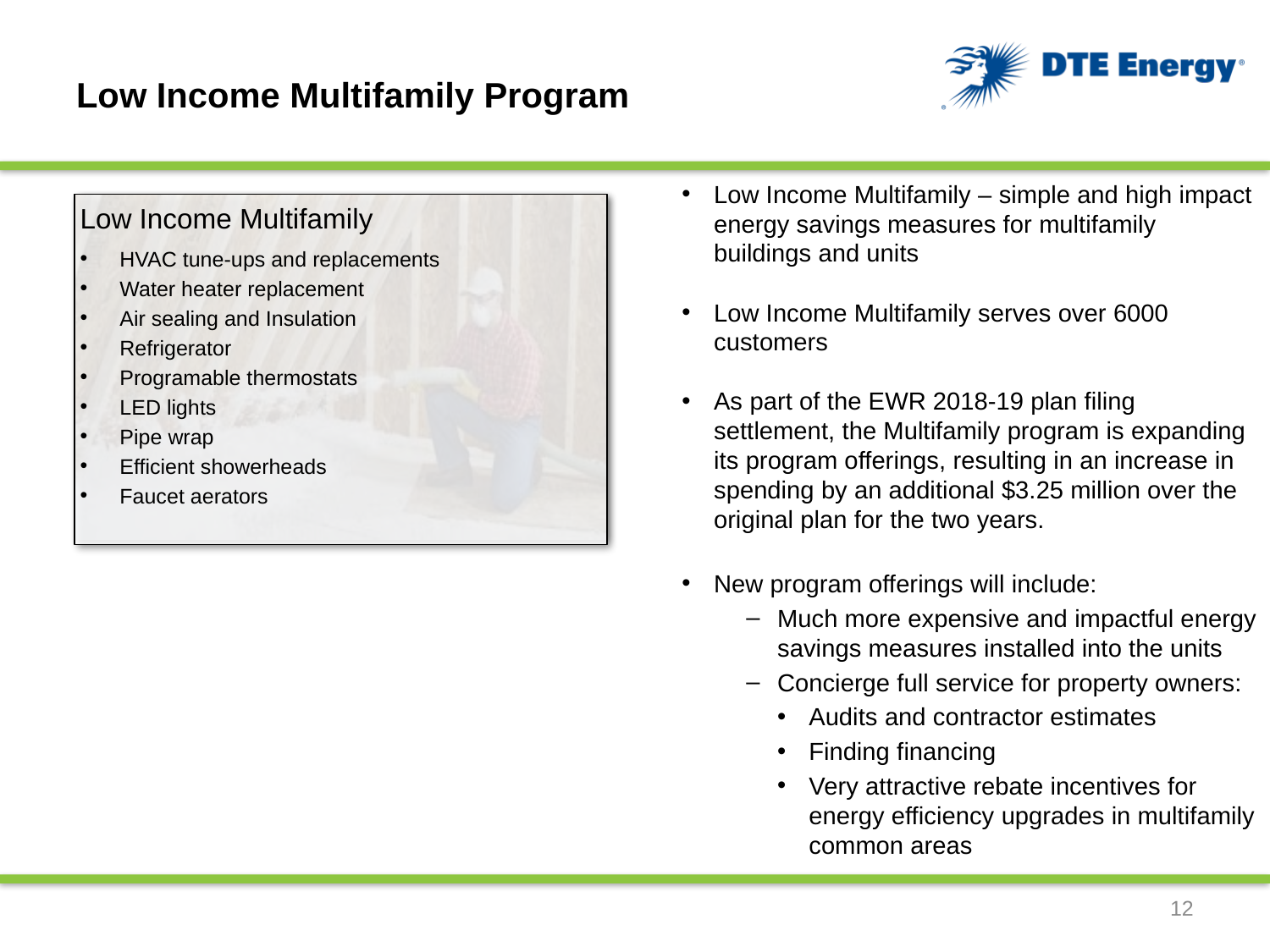

# Low Income Multifamily Program
Low Income Multifamily – simple and high impact energy savings measures for multifamily buildings and units

Low Income Multifamily serves over 6000 customers

As part of the EWR 2018-19 plan filing settlement, the Multifamily program is expanding its program offerings, resulting in an increase in spending by an additional $3.25 million over the original plan for the two years.

New program offerings will include:
Much more expensive and impactful energy savings measures installed into the units
Concierge full service for property owners:
Audits and contractor estimates
Finding financing
Very attractive rebate incentives for energy efficiency upgrades in multifamily common areas

Low Income Multifamily

HVAC tune-ups and replacements
Water heater replacement
Air sealing and Insulation
Refrigerator
Programable thermostats
LED lights
Pipe wrap
Efficient showerheads
Faucet aerators

12